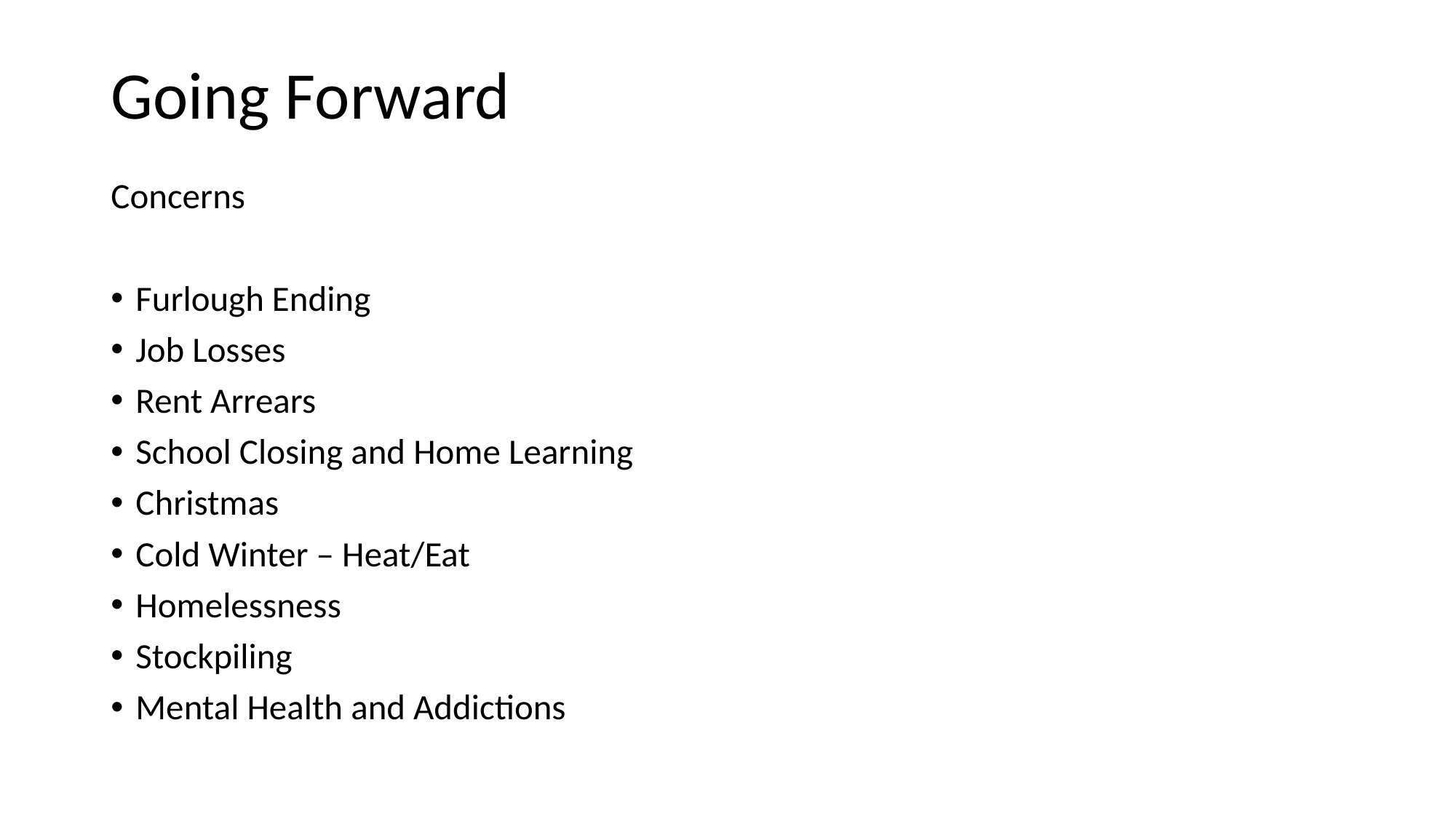

# Going Forward
Concerns

Furlough Ending
Job Losses
Rent Arrears
School Closing and Home Learning
Christmas
Cold Winter – Heat/Eat
Homelessness
Stockpiling
Mental Health and Addictions